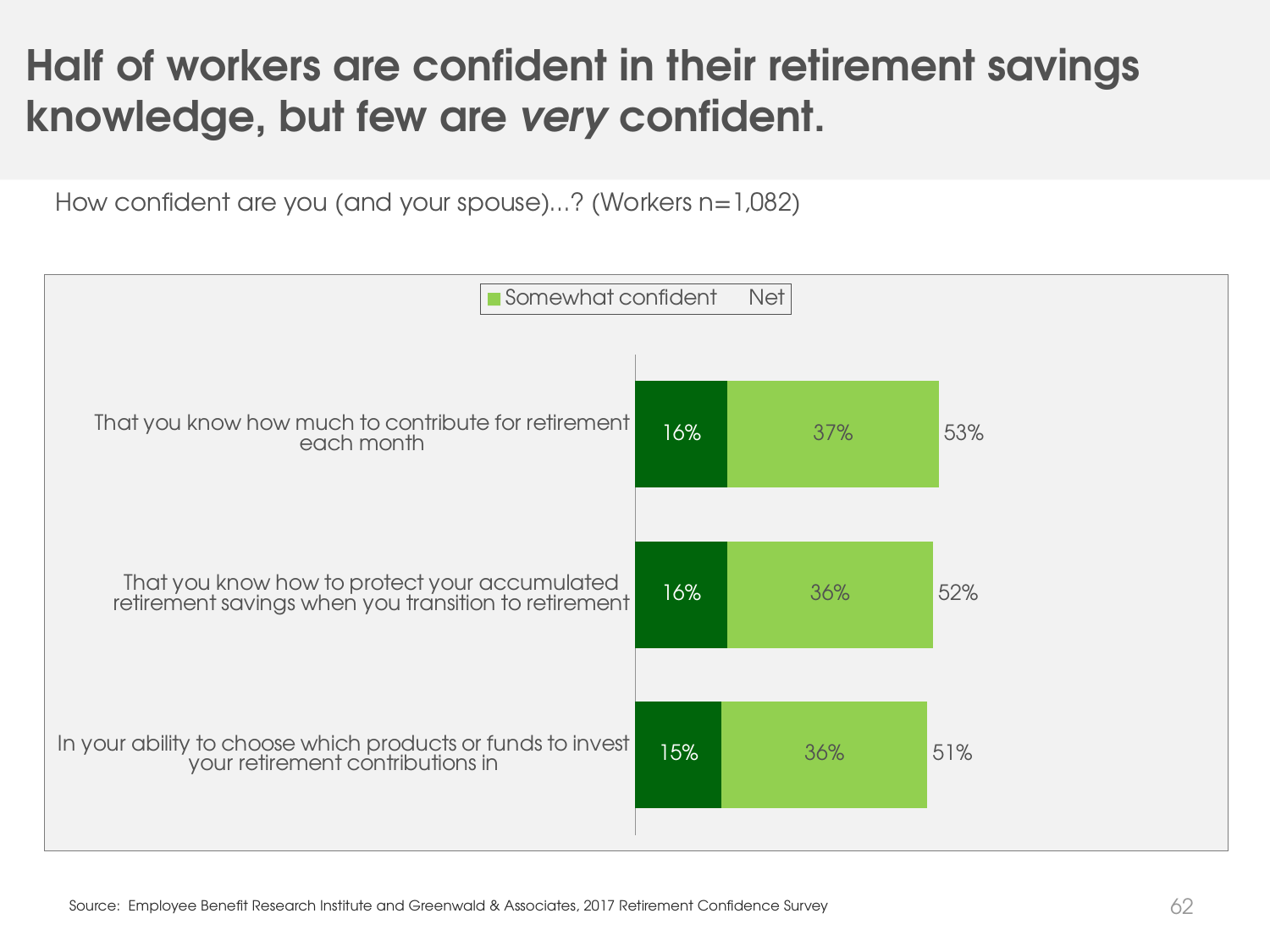

Half of workers are confident in their retirement savings knowledge, but few are very confident.
How confident are you (and your spouse)…? (Workers n=1,082)

### Chart

| Category | Very confident | Somewhat confident | Net |
|---|---|---|---|
| That you know how much to contribute for retirement each month | 0.16 | 0.37 | 0.53 |
| That you know how to protect your accumulated retirement savings when you transition to retirement | 0.16 | 0.36 | 0.52 |
| In your ability to choose which products or funds to invest your retirement contributions in | 0.15 | 0.36 | 0.51 |
62
Source:  Employee Benefit Research Institute and Greenwald & Associates, 2017 Retirement Confidence Survey